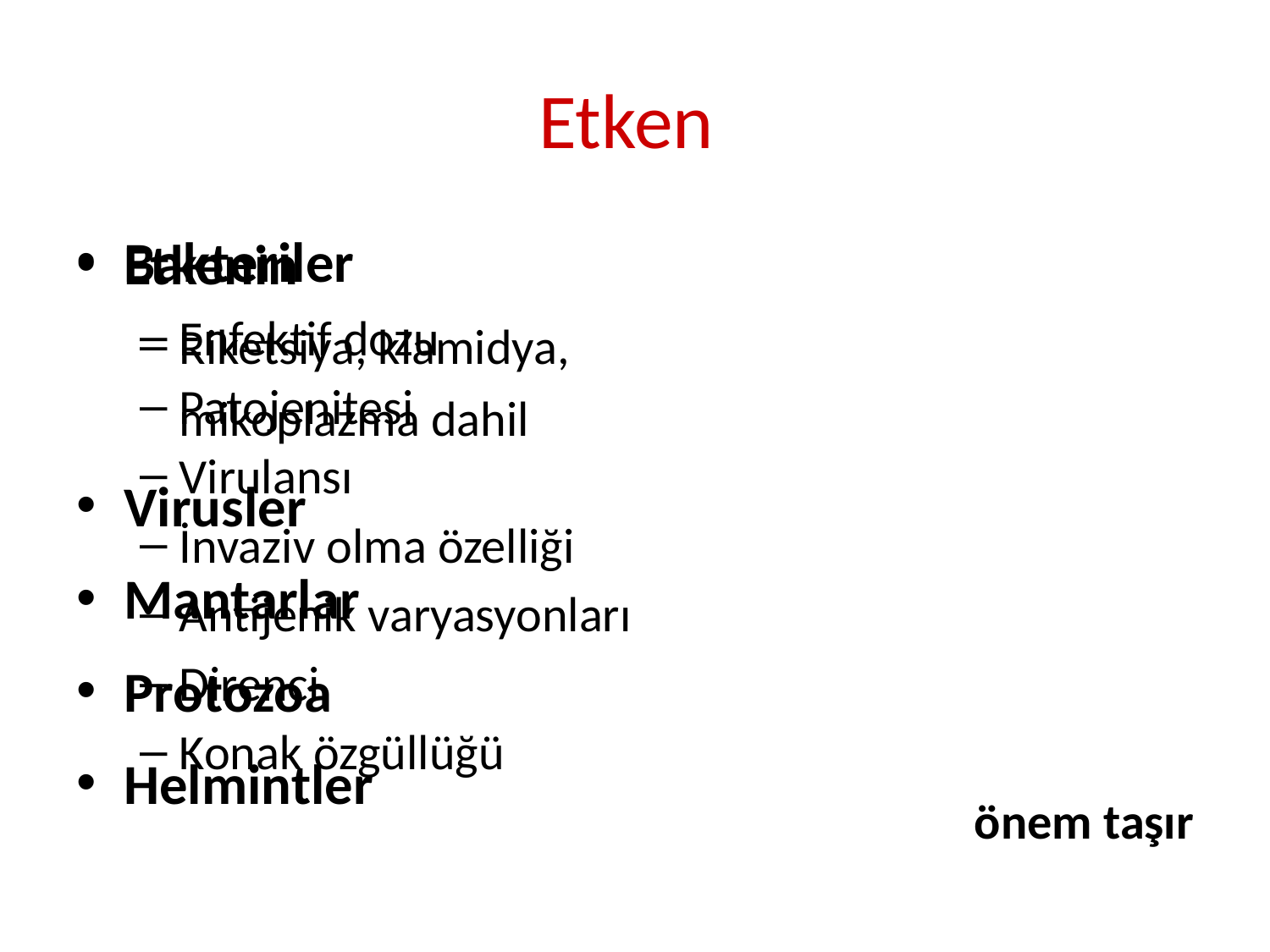

# Etken
Bakteriler
Riketsiya, klamidya, mikoplazma dahil
Virusler
Mantarlar
Protozoa
Helmintler

Etkenin
Enfektif dozu
Patojenitesi
Virulansı
İnvaziv olma özelliği
Antijenik varyasyonları
Direnci
Konak özgüllüğü
önem taşır